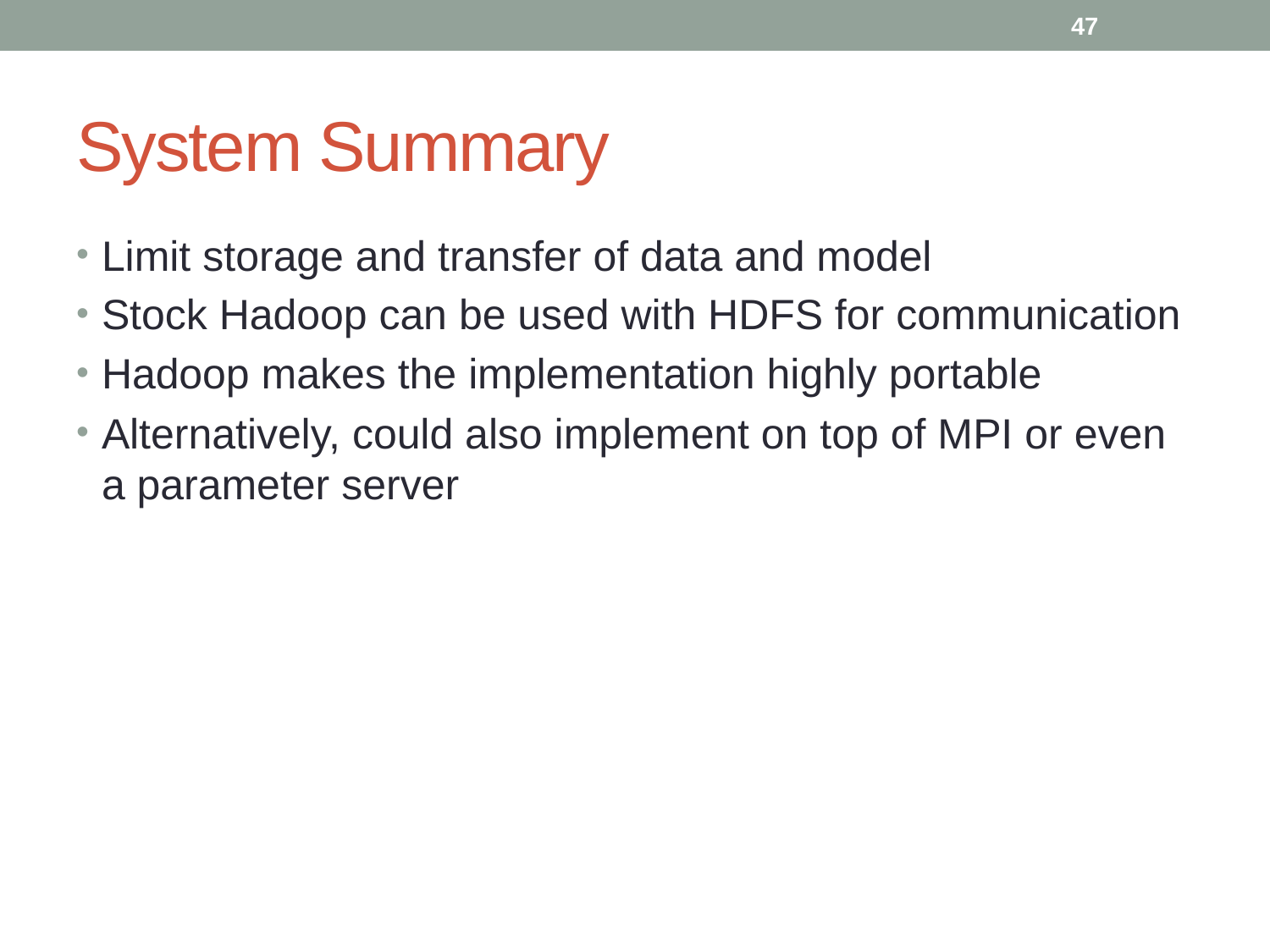

47
# System Summary
Limit storage and transfer of data and model
Stock Hadoop can be used with HDFS for communication
Hadoop makes the implementation highly portable
Alternatively, could also implement on top of MPI or even a parameter server